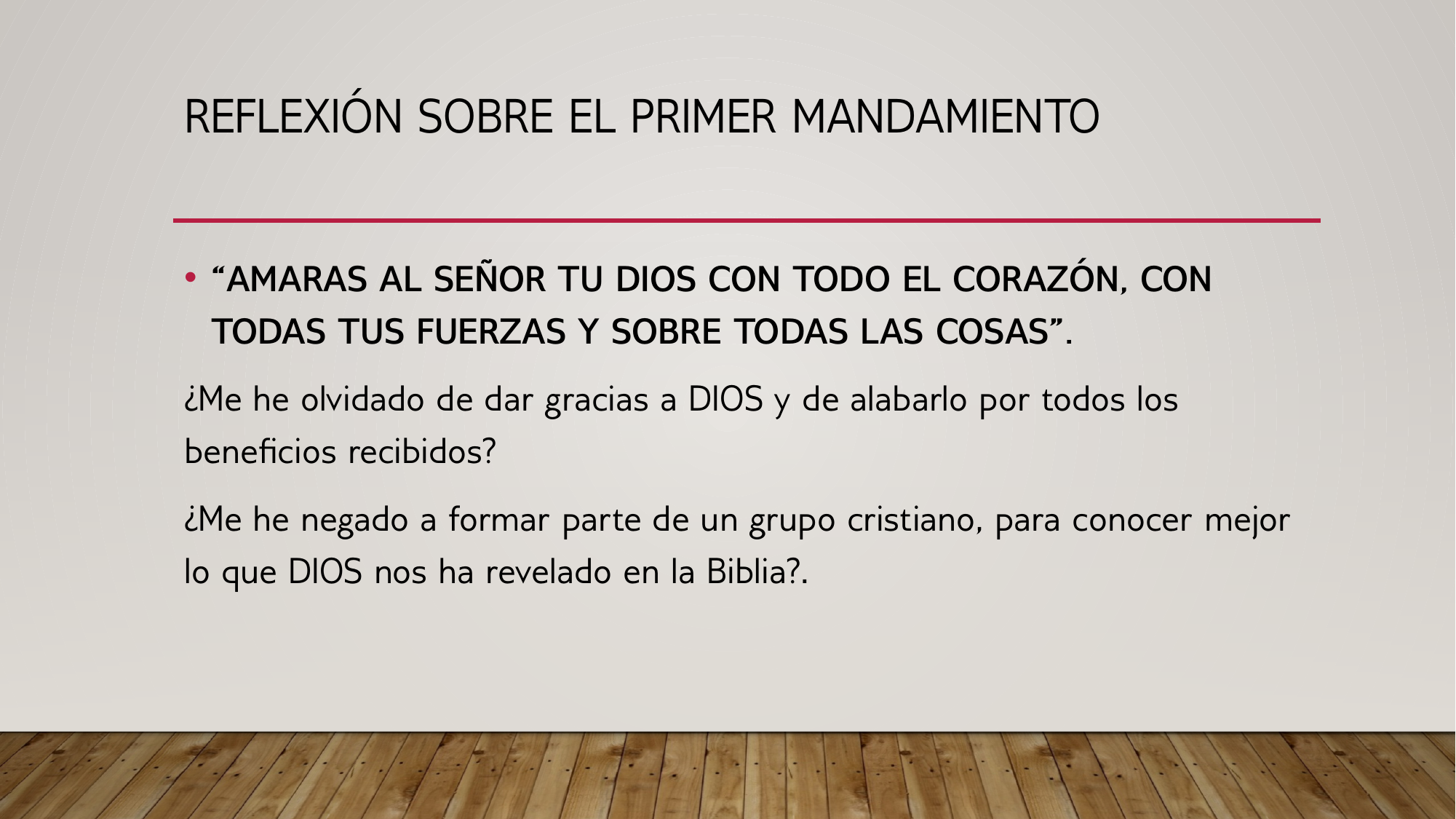

# REFLEXIÓN SOBRE EL PRIMER MANDAMIENTO
“AMARAS AL SEÑOR TU DIOS CON TODO EL CORAZÓN, CON TODAS TUS FUERZAS Y SOBRE TODAS LAS COSAS”.
¿Me he olvidado de dar gracias a DIOS y de alabarlo por todos los beneficios recibidos?
¿Me he negado a formar parte de un grupo cristiano, para conocer mejor lo que DIOS nos ha revelado en la Biblia?.